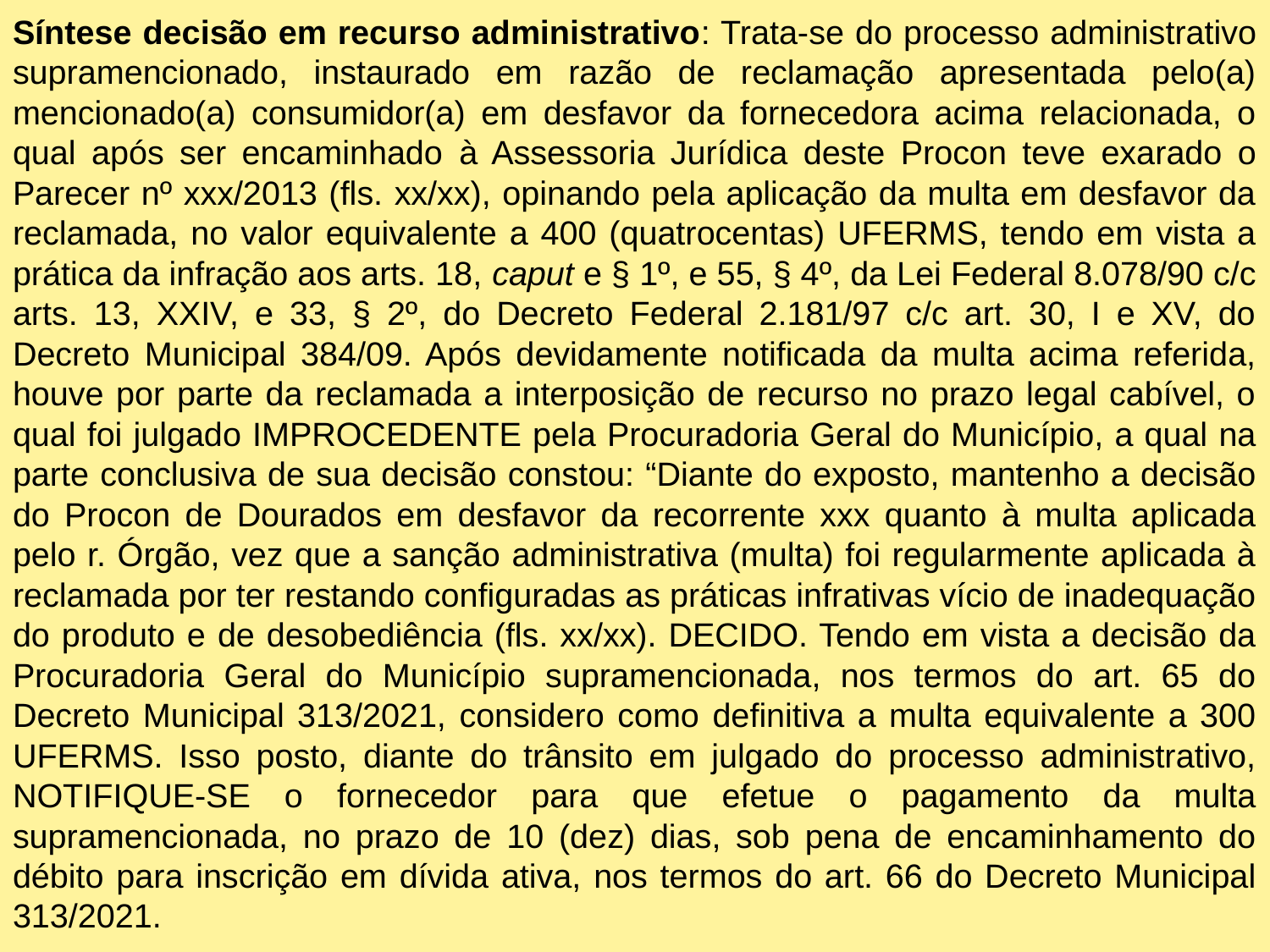

Síntese decisão em recurso administrativo: Trata-se do processo administrativo supramencionado, instaurado em razão de reclamação apresentada pelo(a) mencionado(a) consumidor(a) em desfavor da fornecedora acima relacionada, o qual após ser encaminhado à Assessoria Jurídica deste Procon teve exarado o Parecer nº xxx/2013 (fls. xx/xx), opinando pela aplicação da multa em desfavor da reclamada, no valor equivalente a 400 (quatrocentas) UFERMS, tendo em vista a prática da infração aos arts. 18, caput e § 1º, e 55, § 4º, da Lei Federal 8.078/90 c/c arts. 13, XXIV, e 33, § 2º, do Decreto Federal 2.181/97 c/c art. 30, I e XV, do Decreto Municipal 384/09. Após devidamente notificada da multa acima referida, houve por parte da reclamada a interposição de recurso no prazo legal cabível, o qual foi julgado IMPROCEDENTE pela Procuradoria Geral do Município, a qual na parte conclusiva de sua decisão constou: “Diante do exposto, mantenho a decisão do Procon de Dourados em desfavor da recorrente xxx quanto à multa aplicada pelo r. Órgão, vez que a sanção administrativa (multa) foi regularmente aplicada à reclamada por ter restando configuradas as práticas infrativas vício de inadequação do produto e de desobediência (fls. xx/xx). DECIDO. Tendo em vista a decisão da Procuradoria Geral do Município supramencionada, nos termos do art. 65 do Decreto Municipal 313/2021, considero como definitiva a multa equivalente a 300 UFERMS. Isso posto, diante do trânsito em julgado do processo administrativo, NOTIFIQUE-SE o fornecedor para que efetue o pagamento da multa supramencionada, no prazo de 10 (dez) dias, sob pena de encaminhamento do débito para inscrição em dívida ativa, nos termos do art. 66 do Decreto Municipal 313/2021.